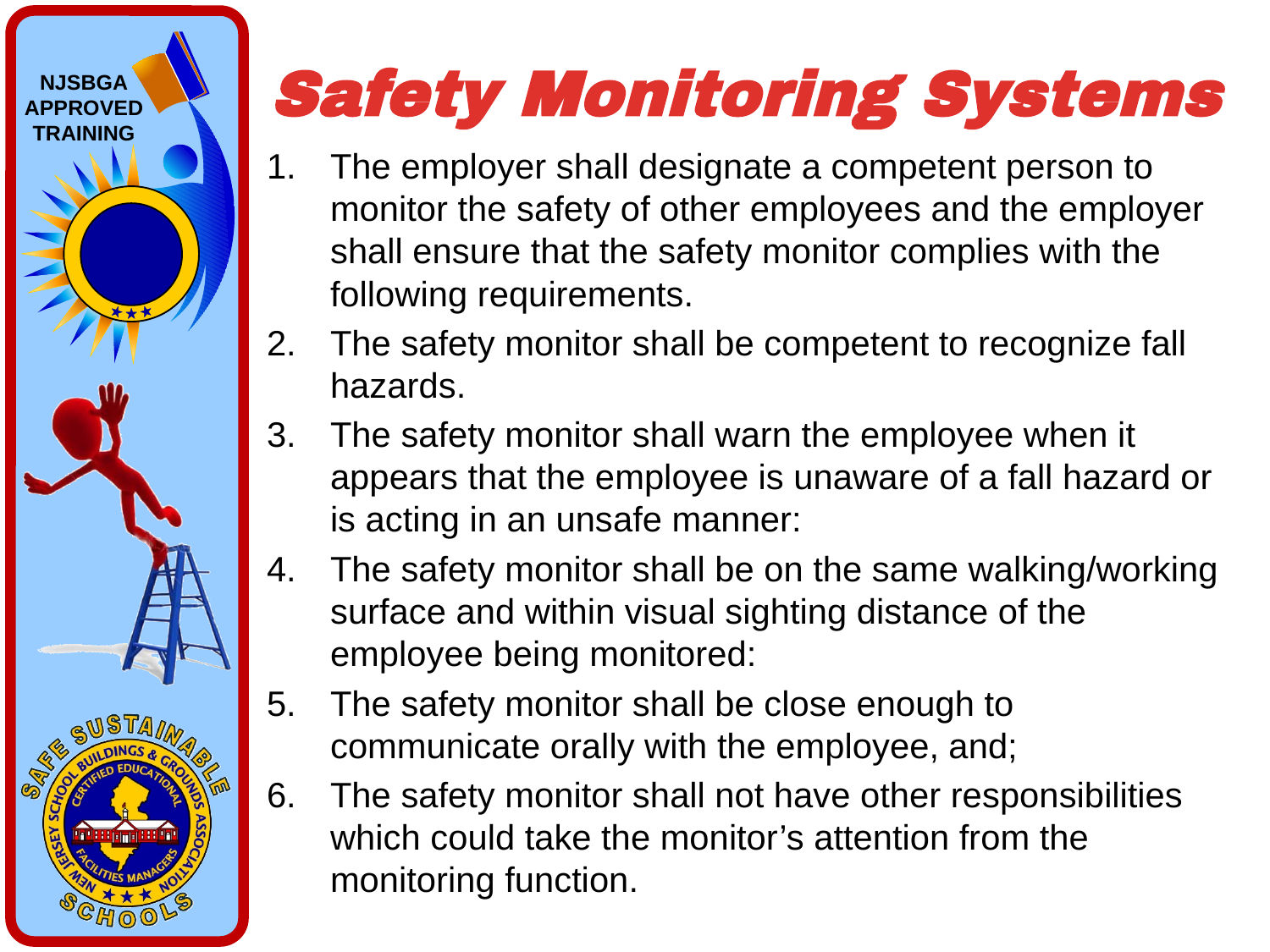

# Safety Monitoring Systems
The employer shall designate a competent person to monitor the safety of other employees and the employer shall ensure that the safety monitor complies with the following requirements.
The safety monitor shall be competent to recognize fall hazards.
The safety monitor shall warn the employee when it appears that the employee is unaware of a fall hazard or is acting in an unsafe manner:
The safety monitor shall be on the same walking/working surface and within visual sighting distance of the employee being monitored:
The safety monitor shall be close enough to communicate orally with the employee, and;
The safety monitor shall not have other responsibilities which could take the monitor’s attention from the monitoring function.